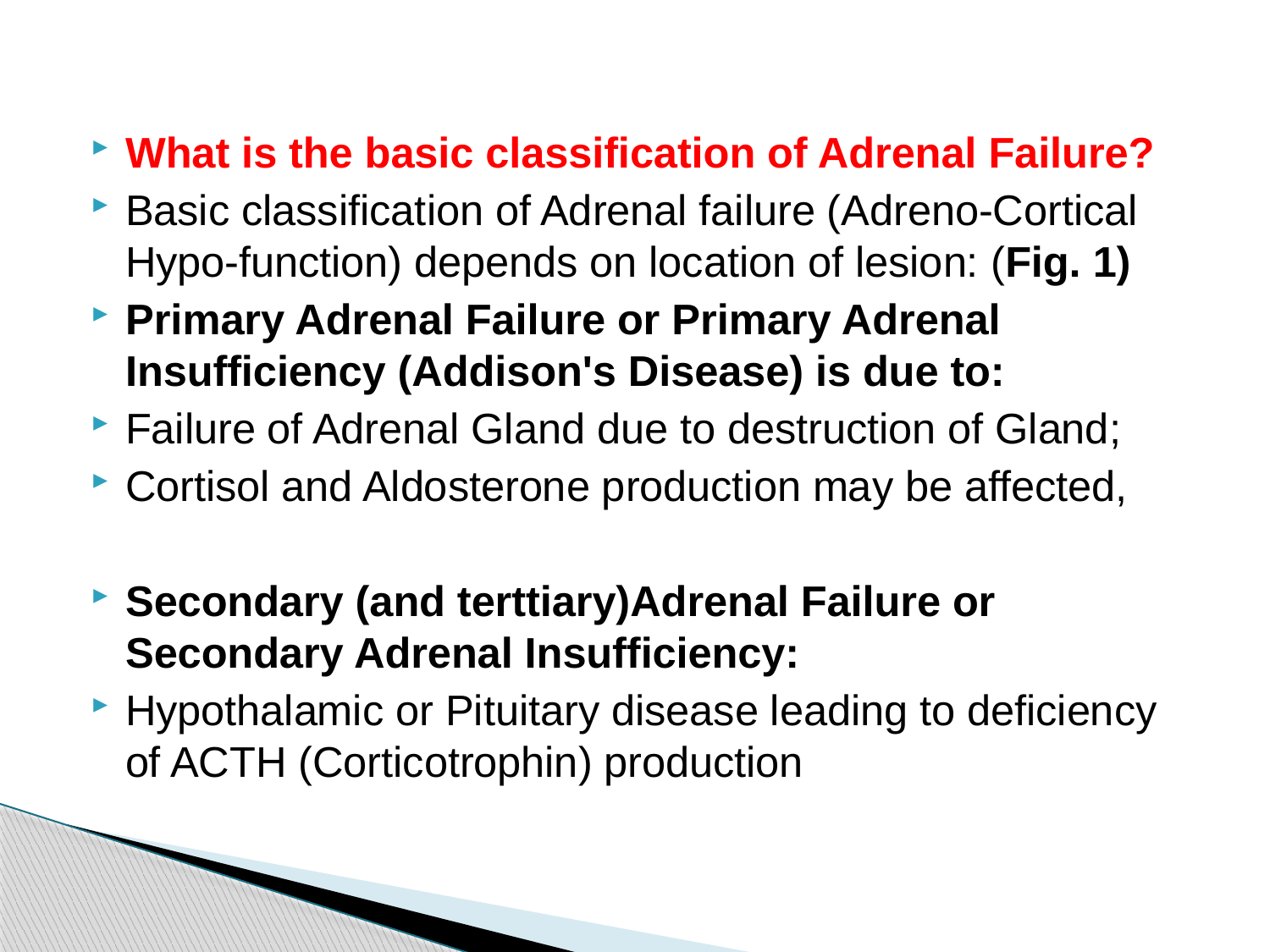

What is the basic classification of Adrenal Failure?
Basic classification of Adrenal failure (Adreno-Cortical Hypo-function) depends on location of lesion: (Fig. 1)
Primary Adrenal Failure or Primary Adrenal Insufficiency (Addison's Disease) is due to:
Failure of Adrenal Gland due to destruction of Gland;
Cortisol and Aldosterone production may be affected,

Secondary (and terttiary)Adrenal Failure or Secondary Adrenal Insufficiency:
Hypothalamic or Pituitary disease leading to deficiency of ACTH (Corticotrophin) production